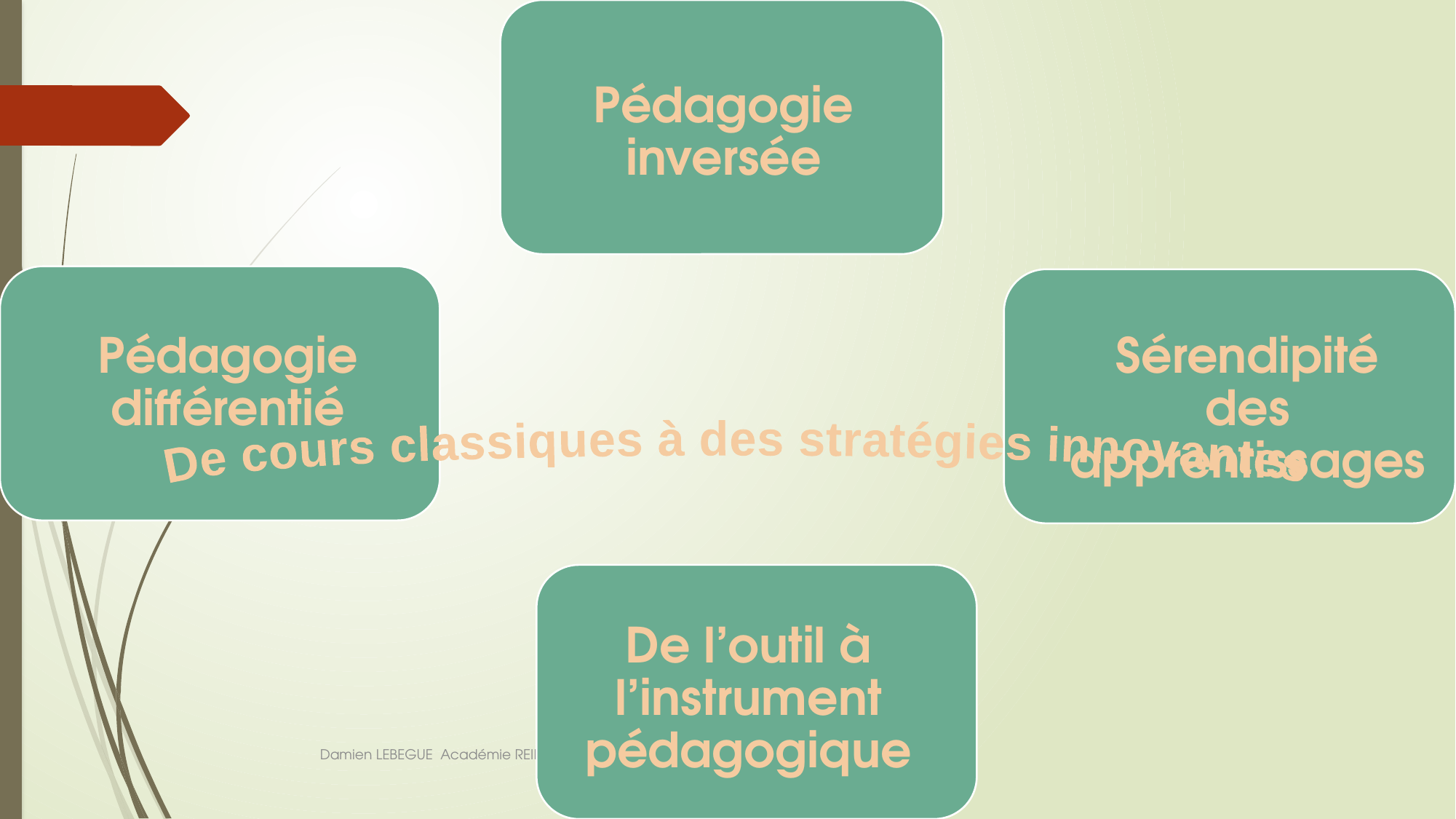

Pédagogie différentié
Pédagogie inversée
Sérendipité des apprentissages
De l’outil à l’instrument pédagogique
De l’outil à l’instrument pédagogique

Passer de cours classiques au développement de stratégies innovantes .
( Lebrun, M. (1999).Des technologies pour enseigner et apprendre (2e éd.). De Boeck. ; Lebrun,M. (2002).
Pédagogie différentié
Pédagogie inversée
Sérendipité des apprentissages

De cours classiques
à
des stratégies innovantes
Damien LEBEGUE  Académie REIMS